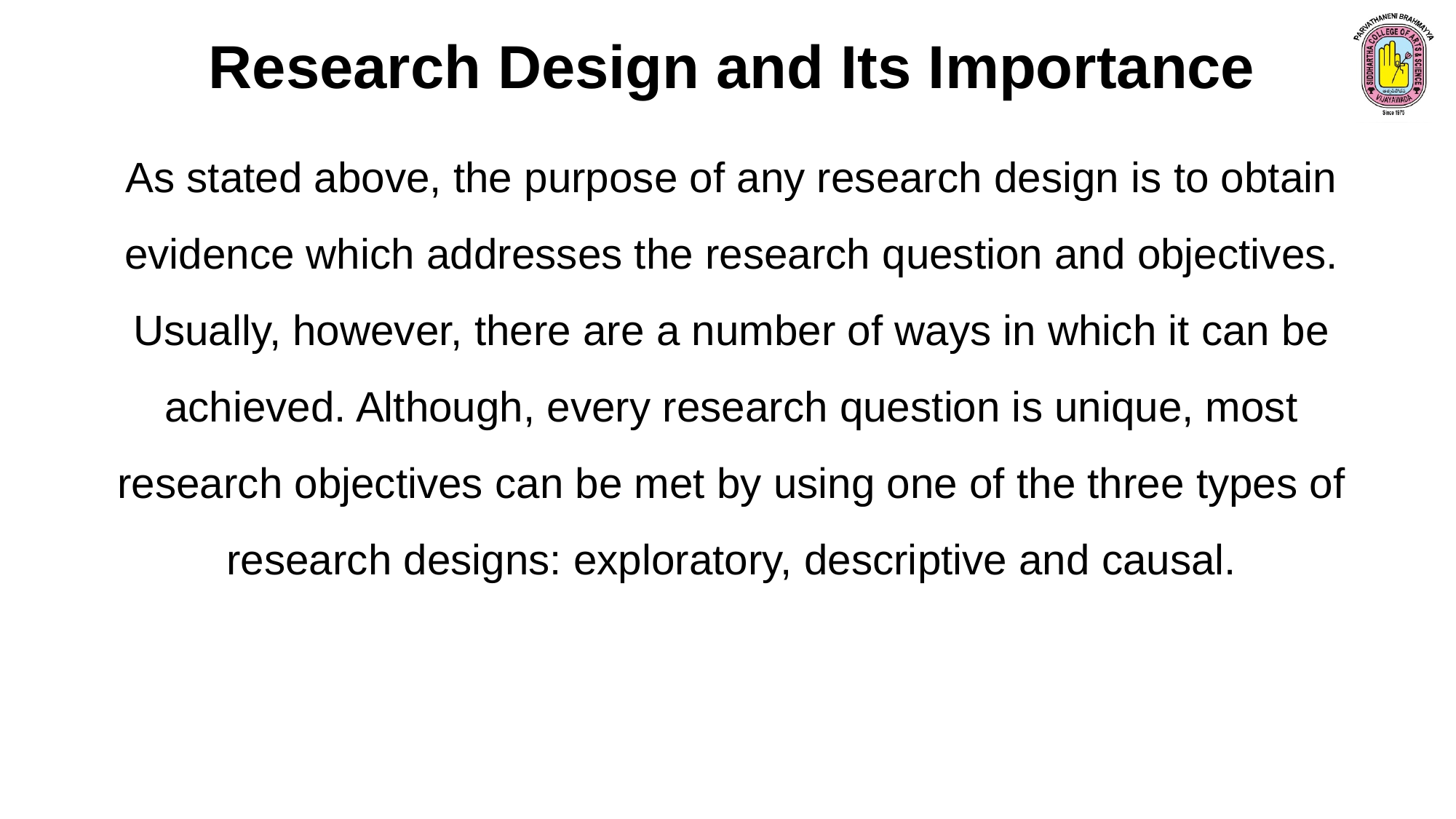

Research Design and Its Importance
As stated above, the purpose of any research design is to obtain evidence which addresses the research question and objectives. Usually, however, there are a number of ways in which it can be achieved. Although, every research question is unique, most research objectives can be met by using one of the three types of research designs: exploratory, descriptive and causal.